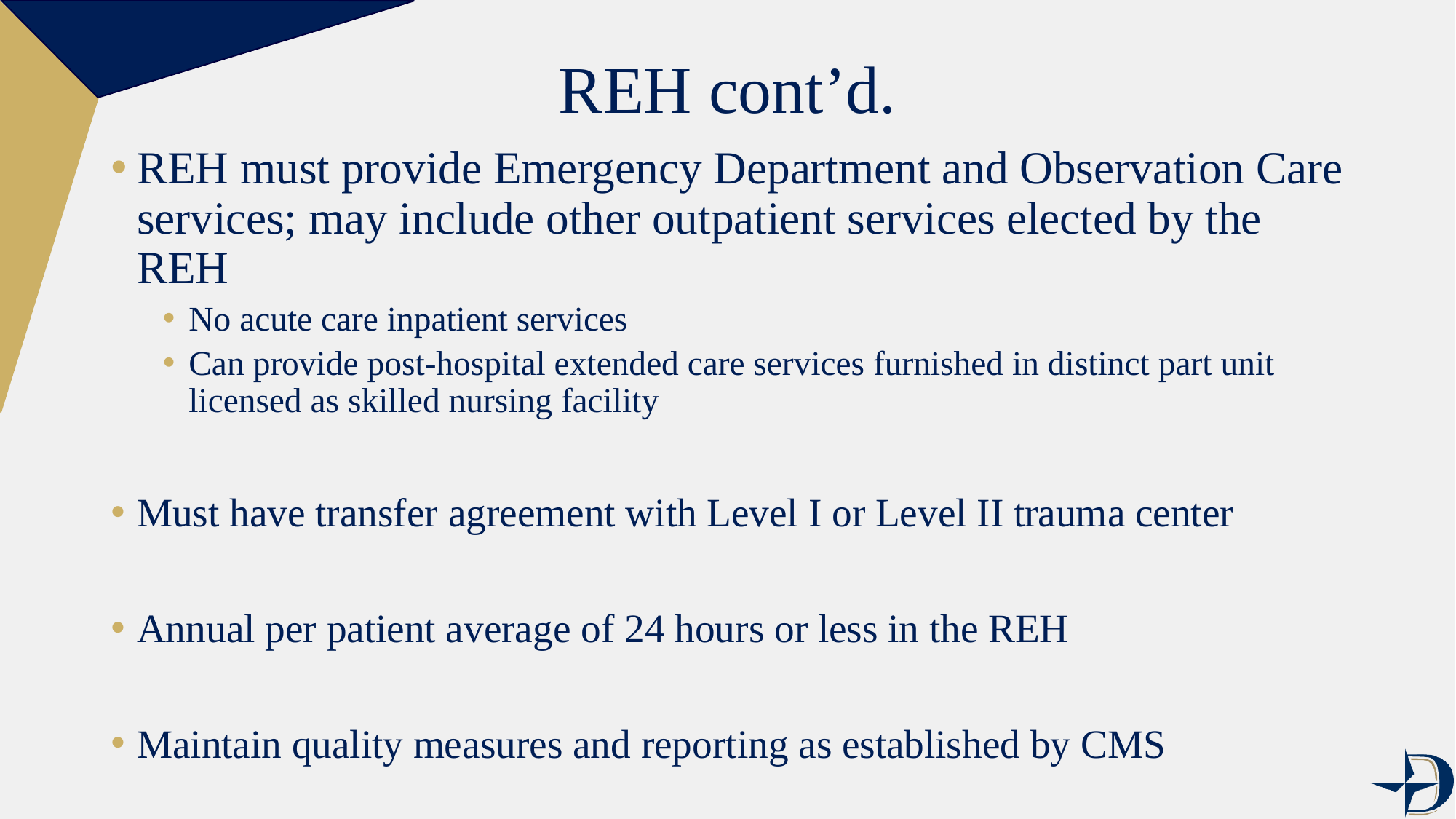

# REH cont’d.
REH must provide Emergency Department and Observation Care services; may include other outpatient services elected by the REH
No acute care inpatient services
Can provide post-hospital extended care services furnished in distinct part unit licensed as skilled nursing facility

Must have transfer agreement with Level I or Level II trauma center

Annual per patient average of 24 hours or less in the REH

Maintain quality measures and reporting as established by CMS